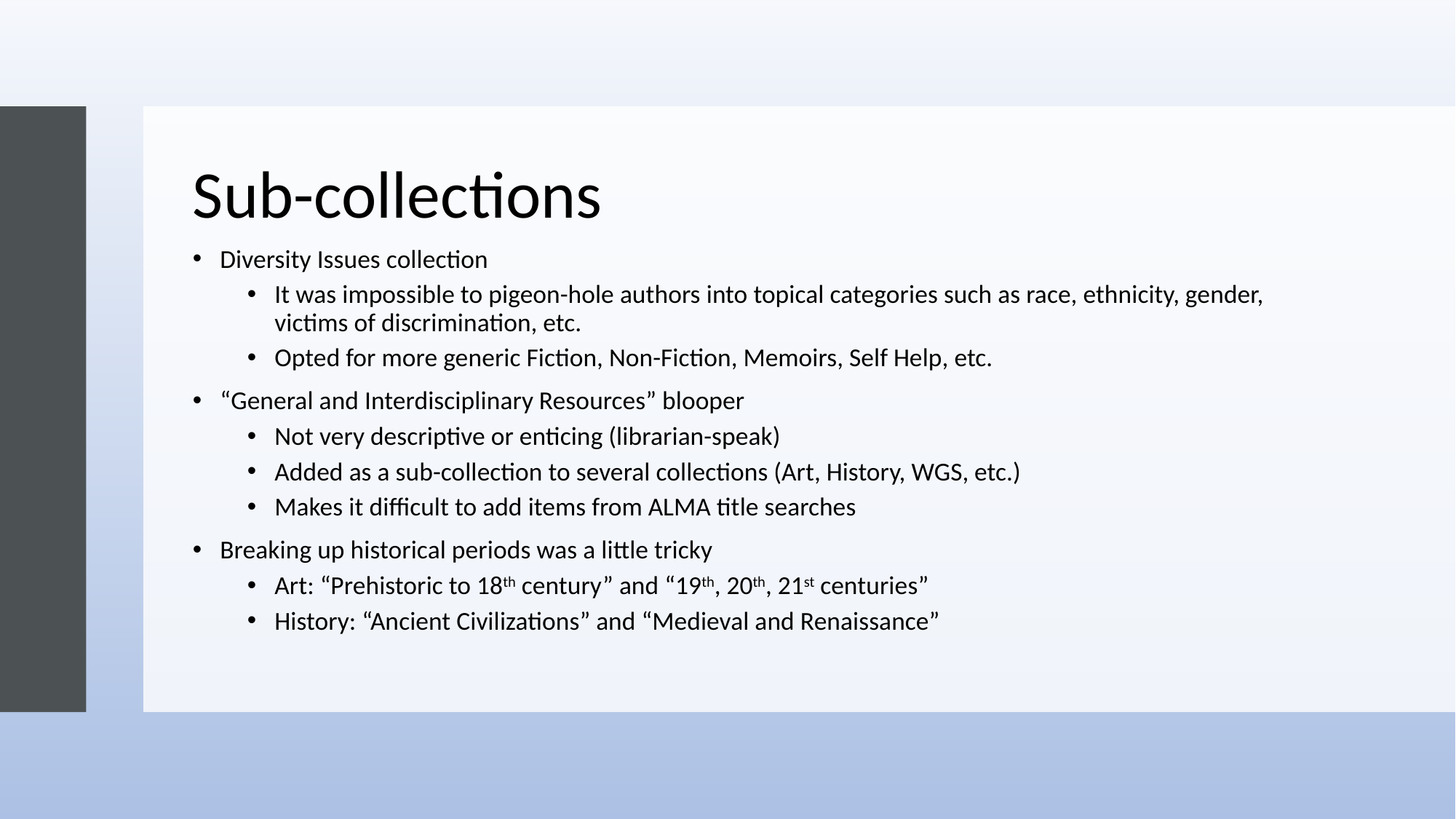

# Sub-collections
Diversity Issues collection
It was impossible to pigeon-hole authors into topical categories such as race, ethnicity, gender, victims of discrimination, etc.
Opted for more generic Fiction, Non-Fiction, Memoirs, Self Help, etc.
“General and Interdisciplinary Resources” blooper
Not very descriptive or enticing (librarian-speak)
Added as a sub-collection to several collections (Art, History, WGS, etc.)
Makes it difficult to add items from ALMA title searches
Breaking up historical periods was a little tricky
Art: “Prehistoric to 18th century” and “19th, 20th, 21st centuries”
History: “Ancient Civilizations” and “Medieval and Renaissance”